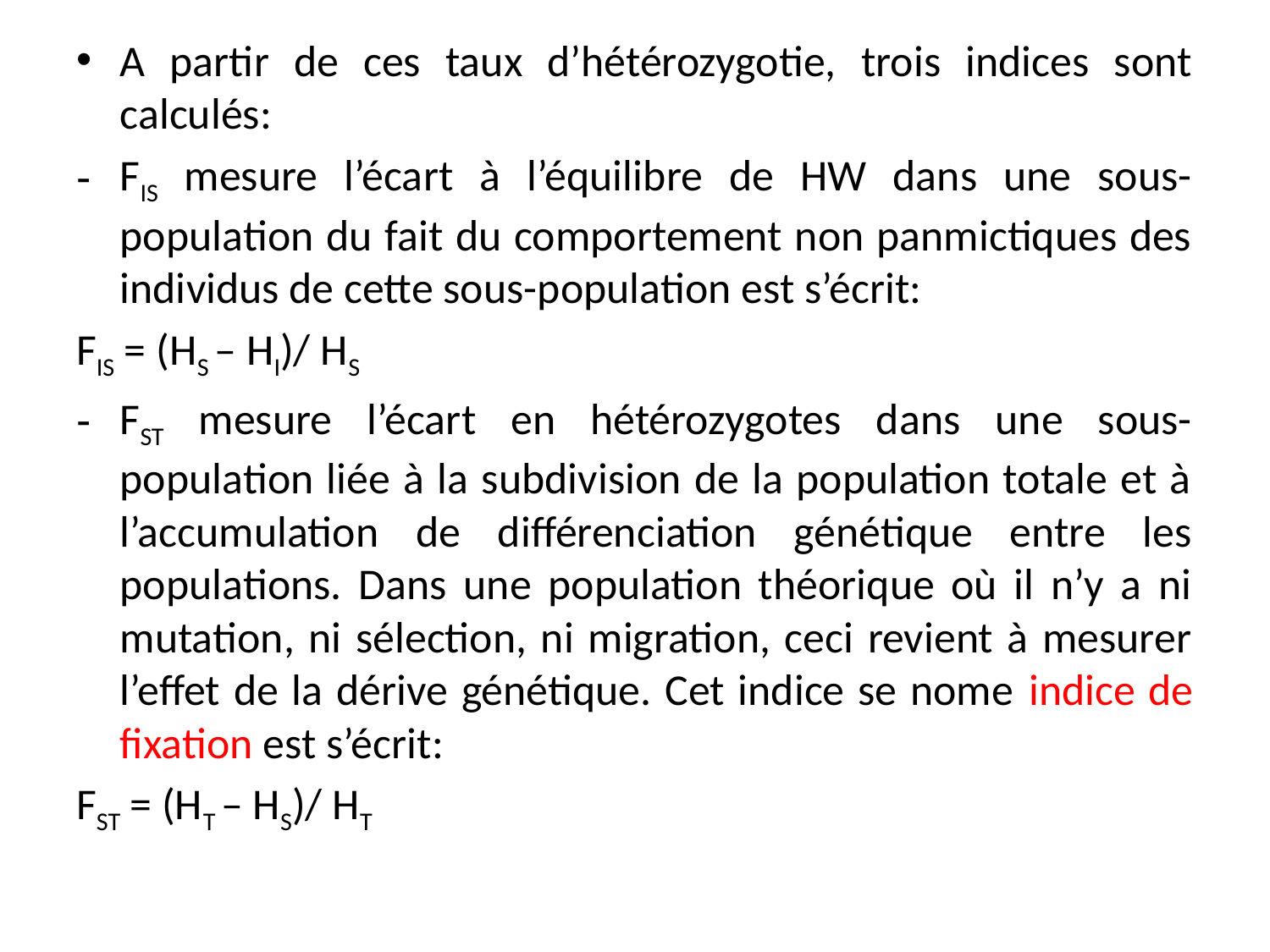

A partir de ces taux d’hétérozygotie, trois indices sont calculés:
FIS mesure l’écart à l’équilibre de HW dans une sous-population du fait du comportement non panmictiques des individus de cette sous-population est s’écrit:
FIS = (HS – HI)/ HS
FST mesure l’écart en hétérozygotes dans une sous-population liée à la subdivision de la population totale et à l’accumulation de différenciation génétique entre les populations. Dans une population théorique où il n’y a ni mutation, ni sélection, ni migration, ceci revient à mesurer l’effet de la dérive génétique. Cet indice se nome indice de fixation est s’écrit:
FST = (HT – HS)/ HT